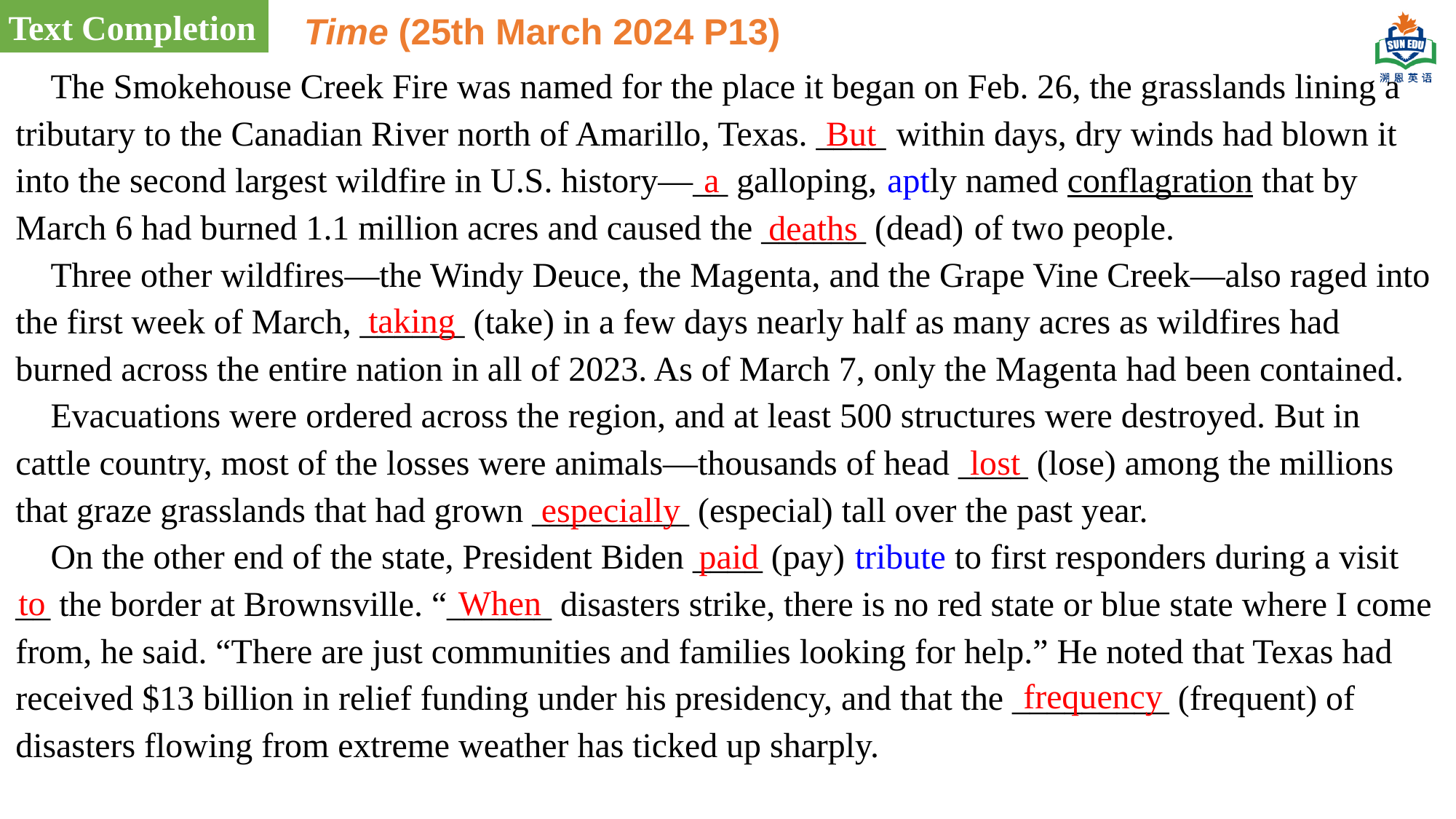

Text Completion
Time (25th March 2024 P13)
    The Smokehouse Creek Fire was named for the place it began on Feb. 26, the grasslands lining a tributary to the Canadian River north of Amarillo, Texas. ____ within days, dry winds had blown it into the second largest wildfire in U.S. history—__ galloping, aptly named conflagration that by March 6 had burned 1.1 million acres and caused the ______ (dead) of two people.
    Three other wildfires—the Windy Deuce, the Magenta, and the Grape Vine Creek—also raged into the first week of March, ______ (take) in a few days nearly half as many acres as wildfires had burned across the entire nation in all of 2023. As of March 7, only the Magenta had been contained.
    Evacuations were ordered across the region, and at least 500 structures were destroyed. But in cattle country, most of the losses were animals—thousands of head ____ (lose) among the millions that graze grasslands that had grown _________ (especial) tall over the past year.
    On the other end of the state, President Biden ____ (pay) tribute to first responders during a visit __ the border at Brownsville. “______ disasters strike, there is no red state or blue state where I come from, he said. “There are just communities and families looking for help.” He noted that Texas had received $13 billion in relief funding under his presidency, and that the _________ (frequent) of disasters flowing from extreme weather has ticked up sharply.
But
a
deaths
taking
lost
especially
paid
to
When
frequency